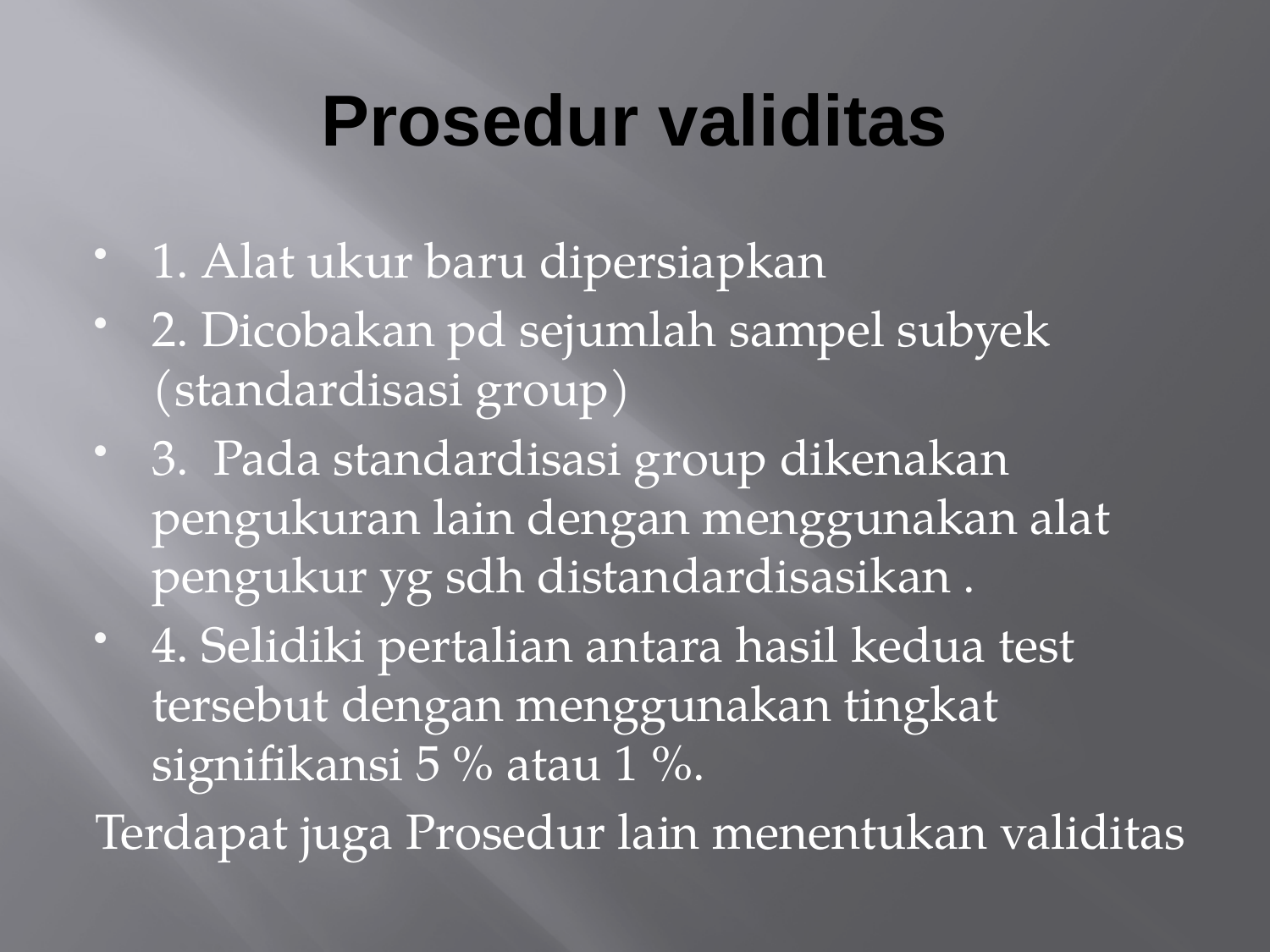

# Prosedur validitas
1. Alat ukur baru dipersiapkan
2. Dicobakan pd sejumlah sampel subyek (standardisasi group)
3.  Pada standardisasi group dikenakan pengukuran lain dengan menggunakan alat pengukur yg sdh distandardisasikan .
4. Selidiki pertalian antara hasil kedua test tersebut dengan menggunakan tingkat signifikansi 5 % atau 1 %.
Terdapat juga Prosedur lain menentukan validitas